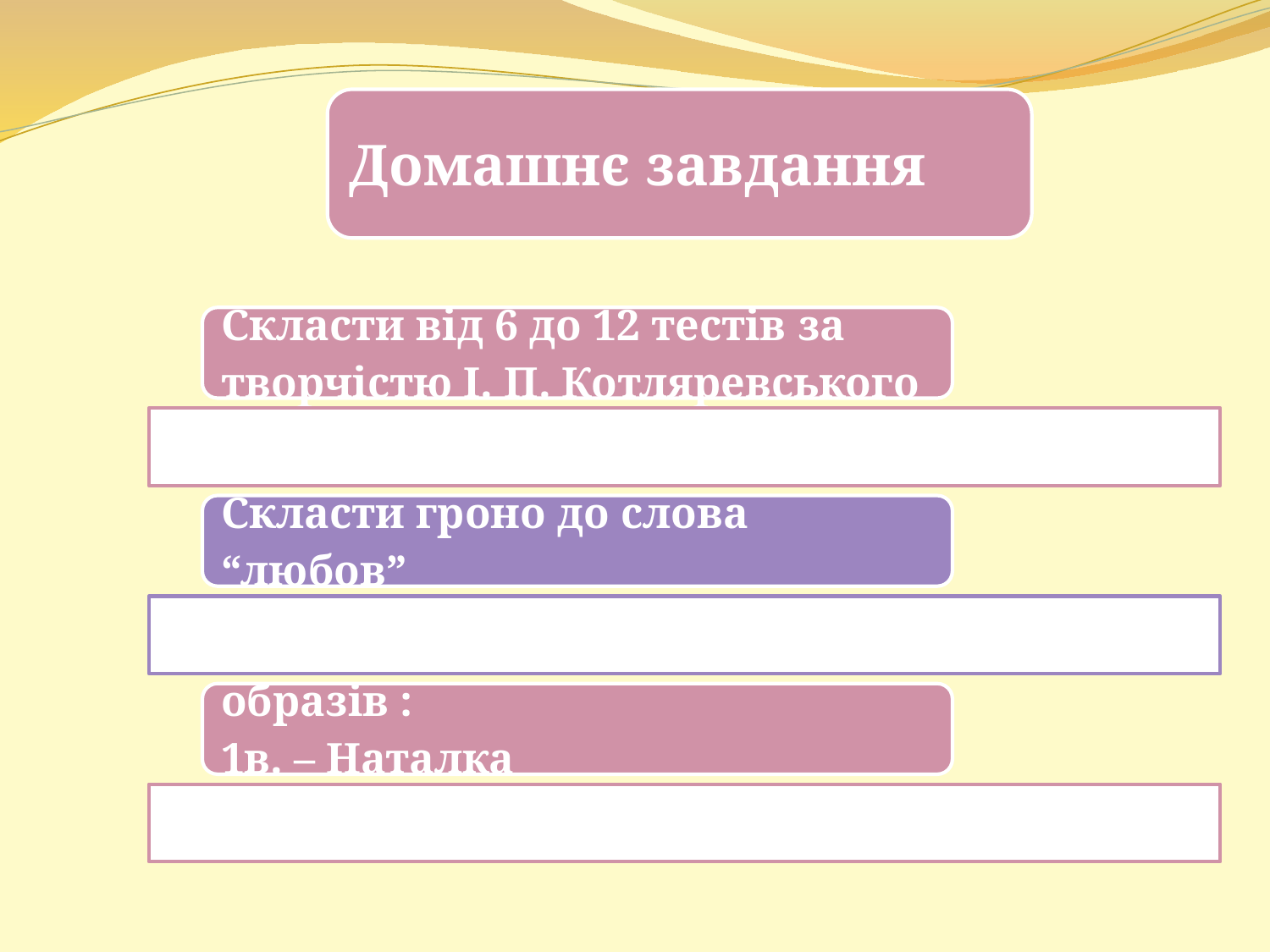

Домашнє завдання
Скласти від 6 до 12 тестів за творчістю І. П. Котляревського
Скласти гроно до слова “любов”
Скласти план характеристики образів :
1в. – Наталка
2 в. - Петро